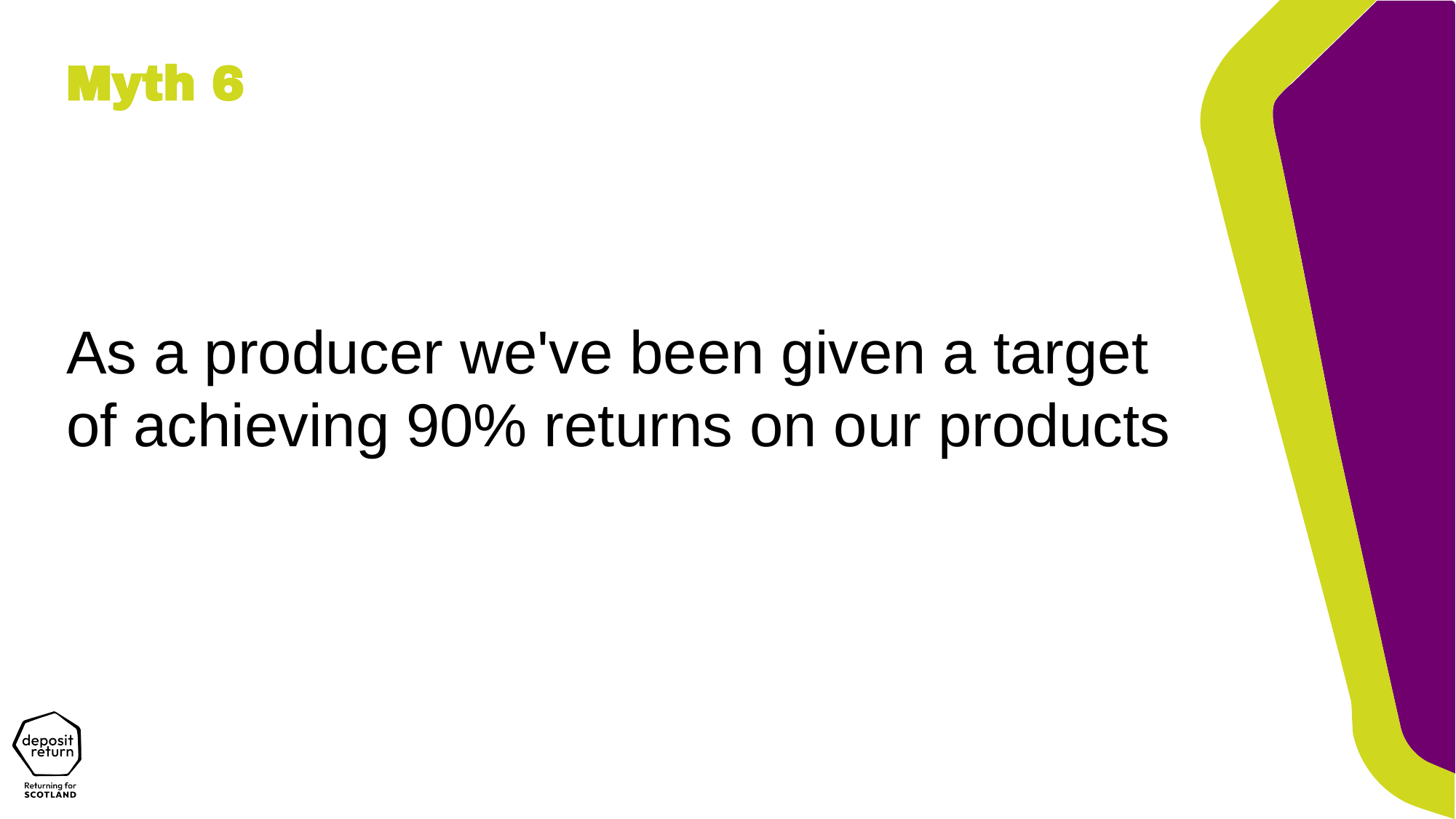

Myth 6

As a producer we've been given a target of achieving 90% returns on our products